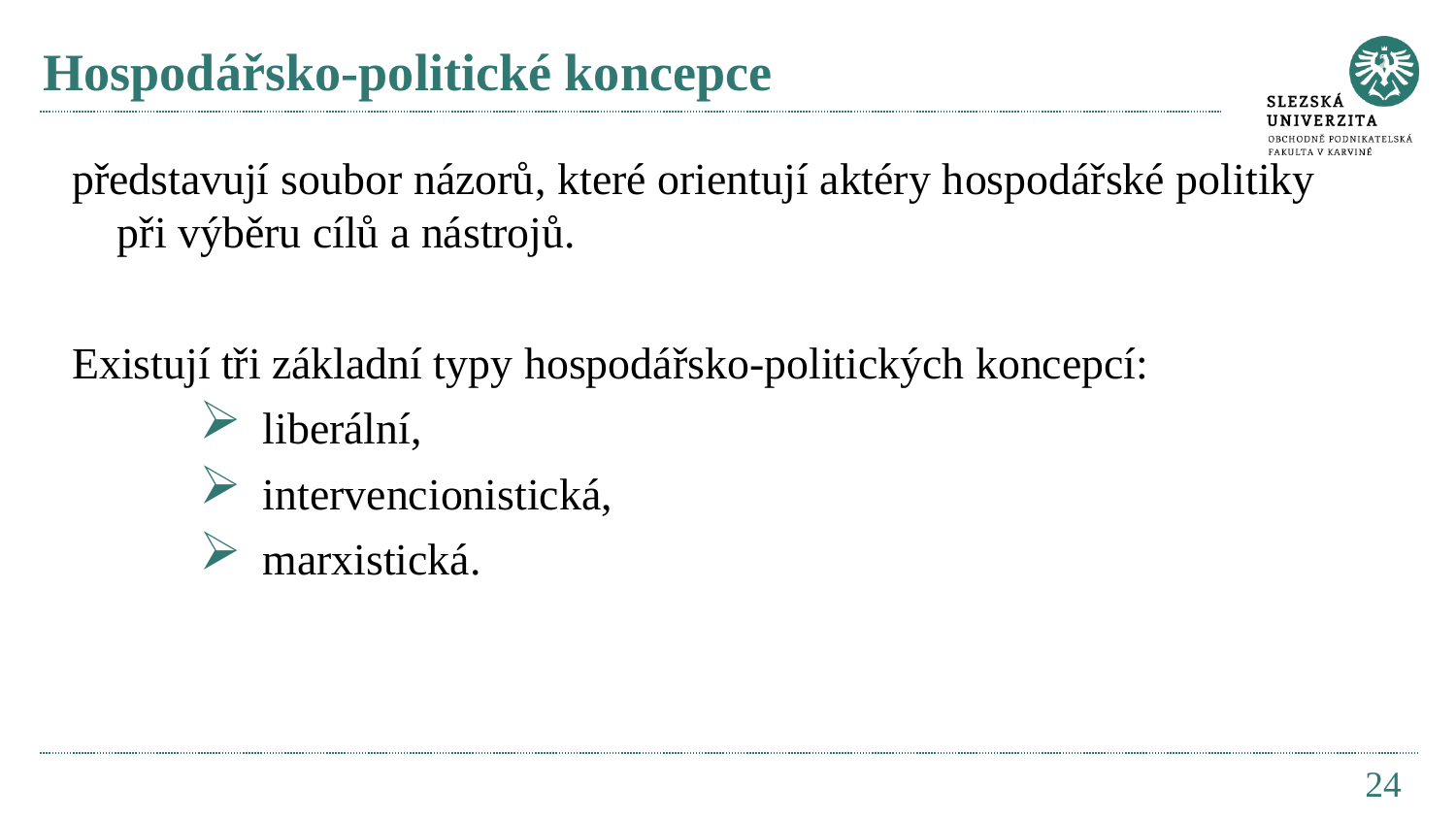

# Hospodářsko-politické koncepce
představují soubor názorů, které orientují aktéry hospodářské politiky při výběru cílů a nástrojů.

Existují tři základní typy hospodářsko-politických koncepcí:
liberální,
intervencionistická,
marxistická.

24